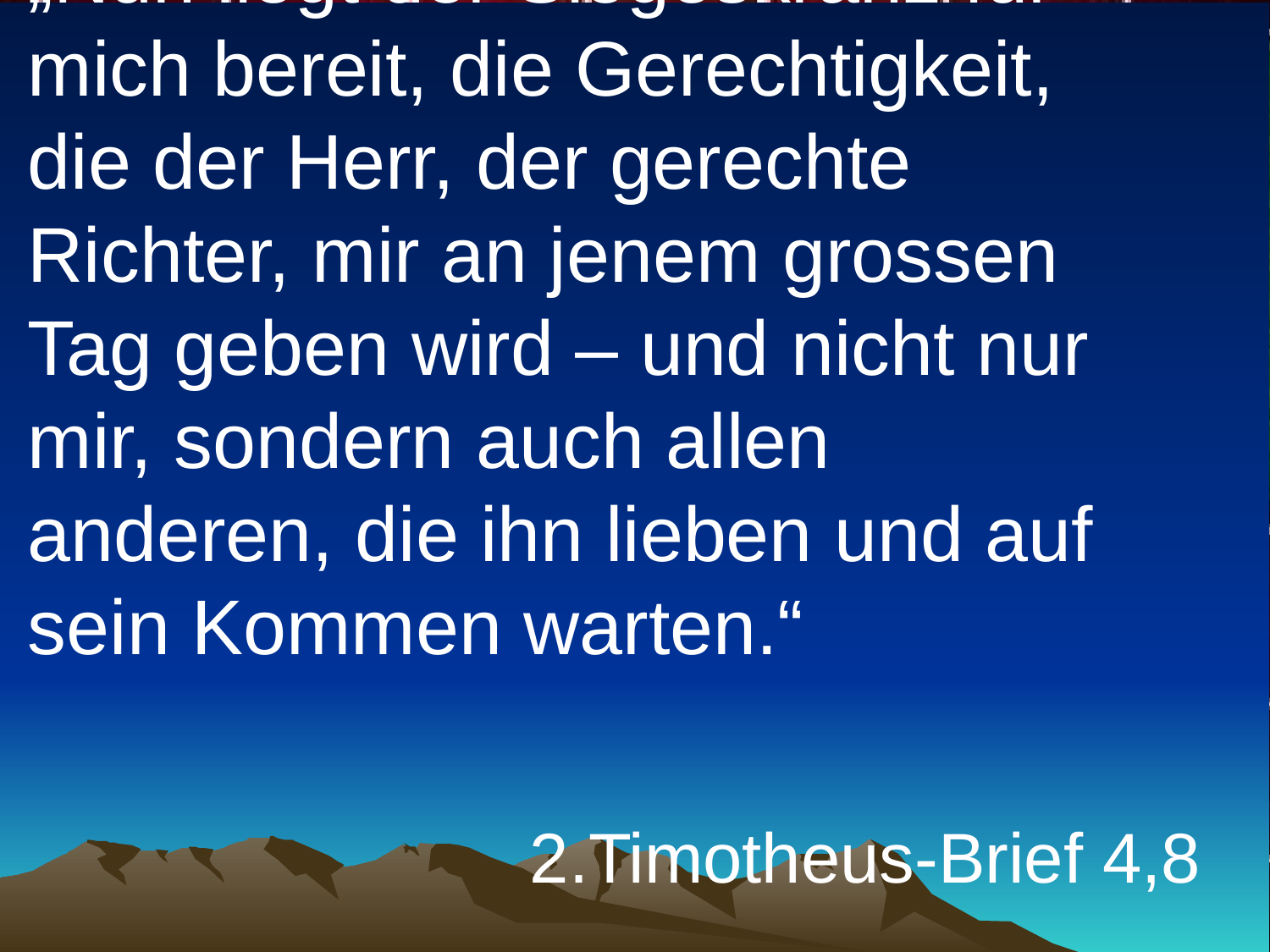

# „Nun liegt der Siegeskranz für mich bereit, die Gerechtigkeit, die der Herr, der gerechte Richter, mir an jenem grossen Tag geben wird – und nicht nur mir, sondern auch allen anderen, die ihn lieben und auf sein Kommen warten.“
2.Timotheus-Brief 4,8